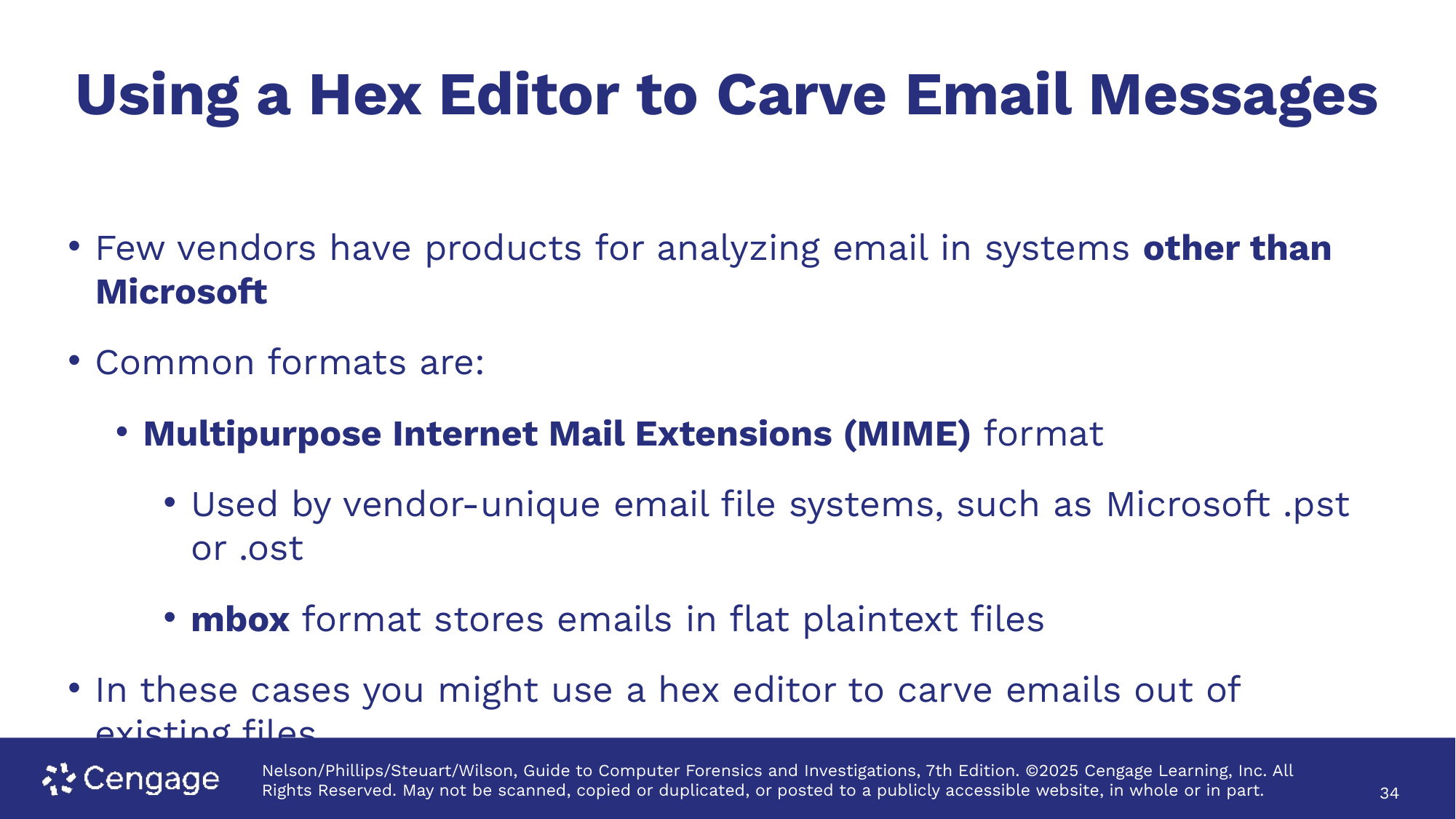

# Using a Hex Editor to Carve Email Messages
Few vendors have products for analyzing email in systems other than Microsoft
Common formats are:
Multipurpose Internet Mail Extensions (MIME) format
Used by vendor-unique email file systems, such as Microsoft .pst or .ost
mbox format stores emails in flat plaintext files
In these cases you might use a hex editor to carve emails out of existing files